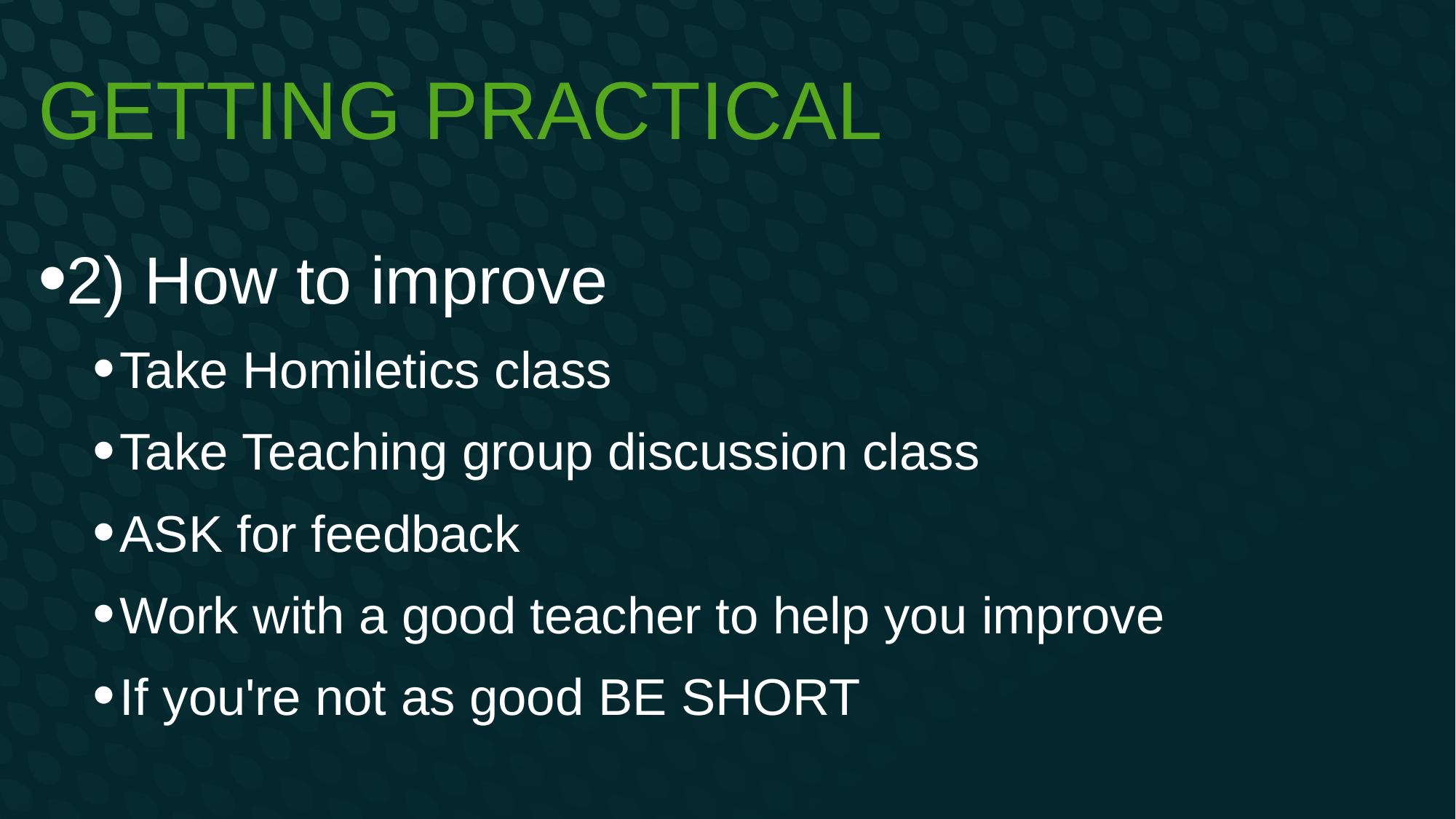

# Getting Practical
2) How to improve
Take Homiletics class
Take Teaching group discussion class
ASK for feedback
Work with a good teacher to help you improve
If you're not as good BE SHORT